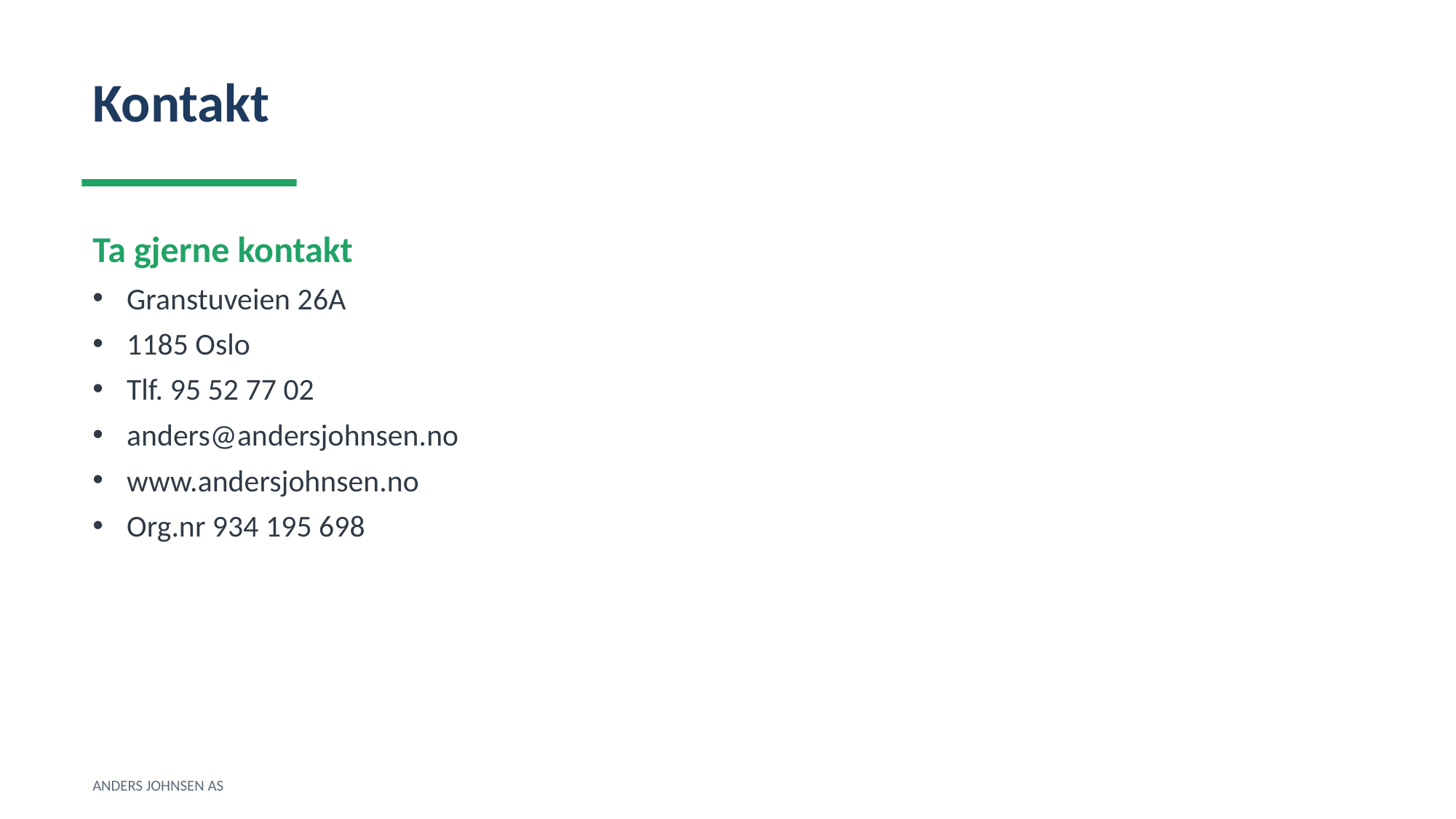

Kontakt

Ta gjerne kontakt
Granstuveien 26A
1185 Oslo
Tlf. 95 52 77 02
anders@andersjohnsen.no
www.andersjohnsen.no
Org.nr 934 195 698
ANDERS JOHNSEN AS